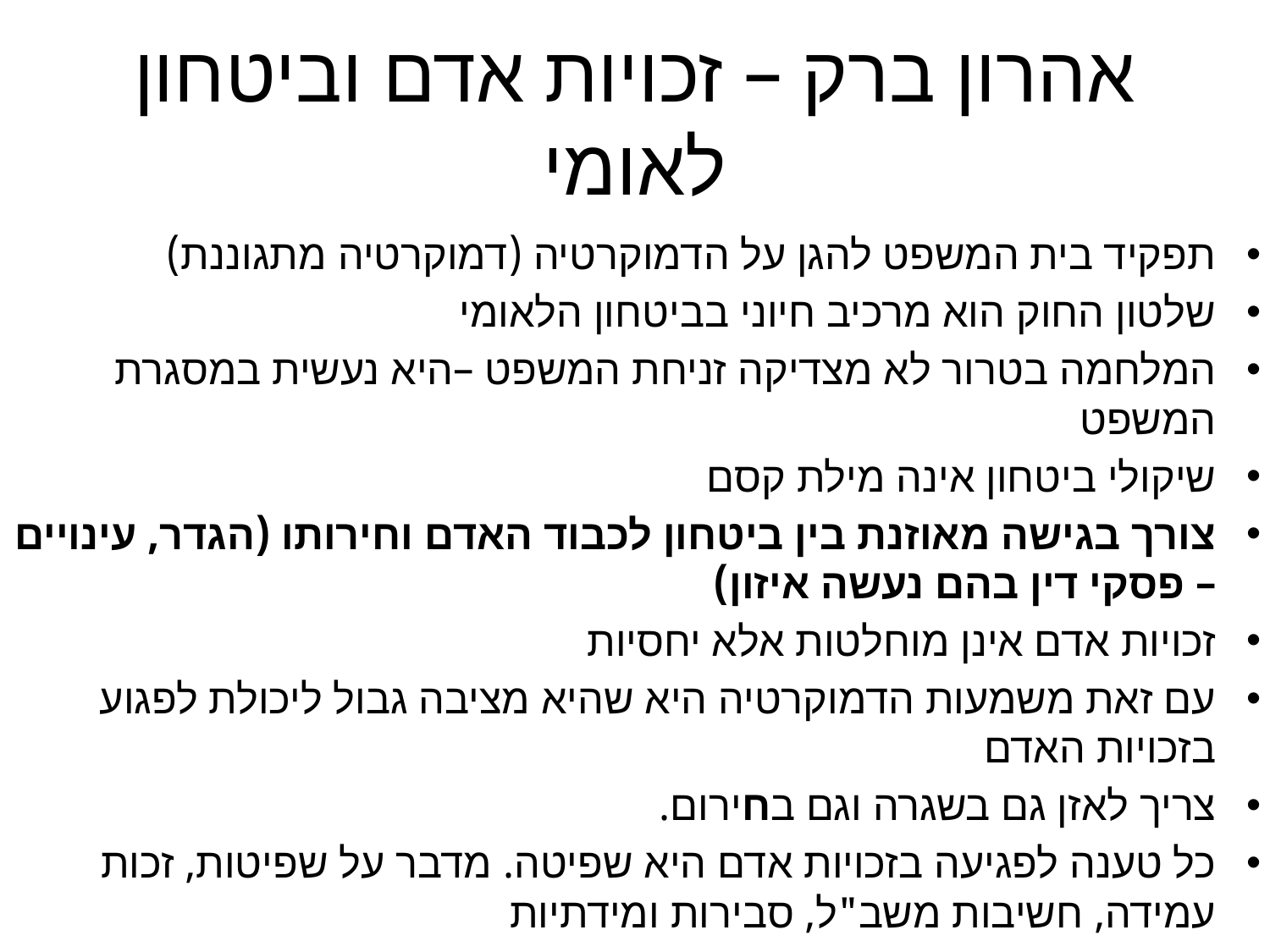

# אהרון ברק – זכויות אדם וביטחון לאומי
תפקיד בית המשפט להגן על הדמוקרטיה (דמוקרטיה מתגוננת)
שלטון החוק הוא מרכיב חיוני בביטחון הלאומי
המלחמה בטרור לא מצדיקה זניחת המשפט –היא נעשית במסגרת המשפט
שיקולי ביטחון אינה מילת קסם
צורך בגישה מאוזנת בין ביטחון לכבוד האדם וחירותו (הגדר, עינויים – פסקי דין בהם נעשה איזון)
זכויות אדם אינן מוחלטות אלא יחסיות
עם זאת משמעות הדמוקרטיה היא שהיא מציבה גבול ליכולת לפגוע בזכויות האדם
צריך לאזן גם בשגרה וגם בחירום.
כל טענה לפגיעה בזכויות אדם היא שפיטה. מדבר על שפיטות, זכות עמידה, חשיבות משב"ל, סבירות ומידתיות